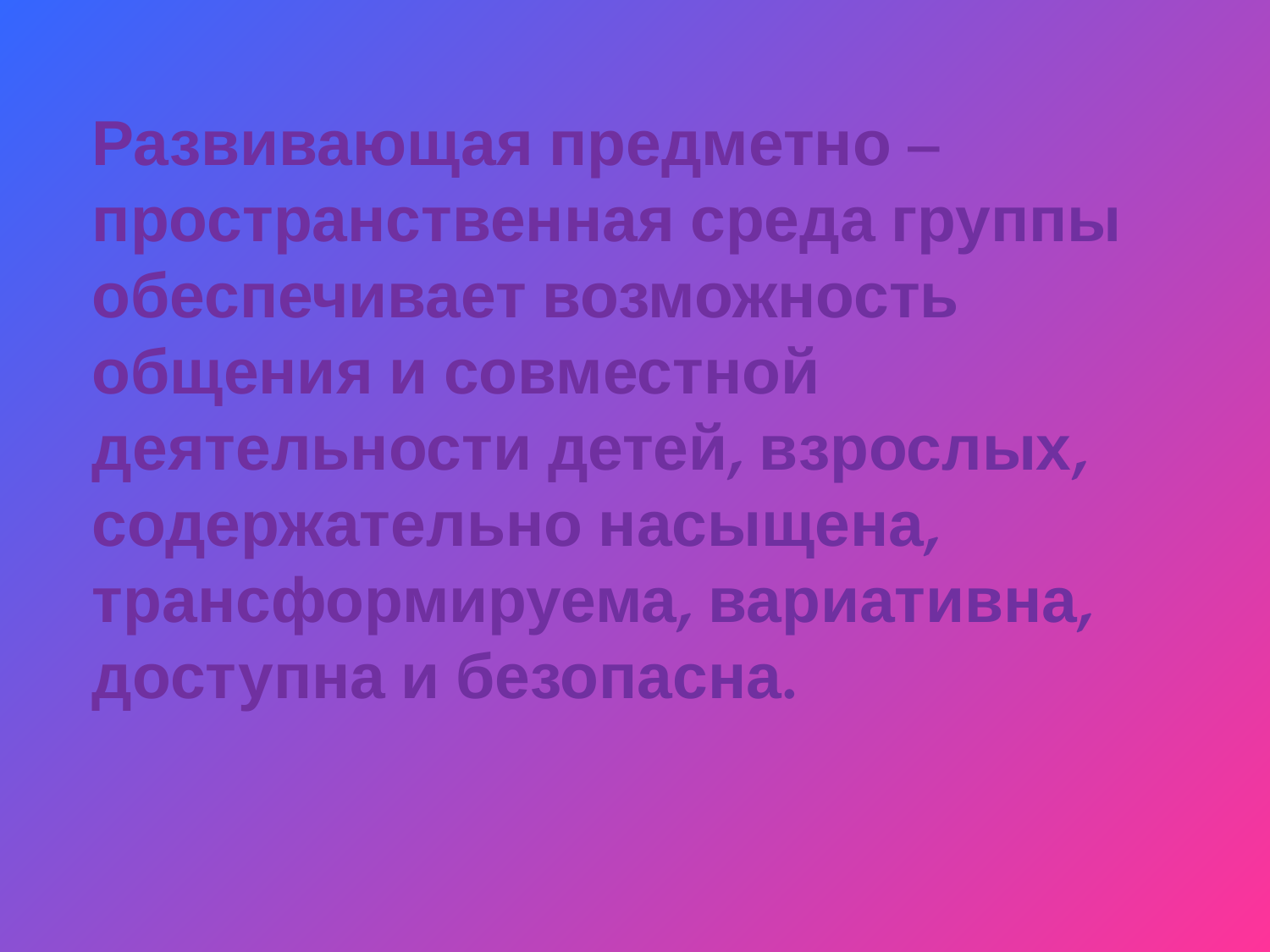

# Развивающая предметно – пространственная среда группы обеспечивает возможность общения и совместной деятельности детей, взрослых, содержательно насыщена, трансформируема, вариативна, доступна и безопасна.